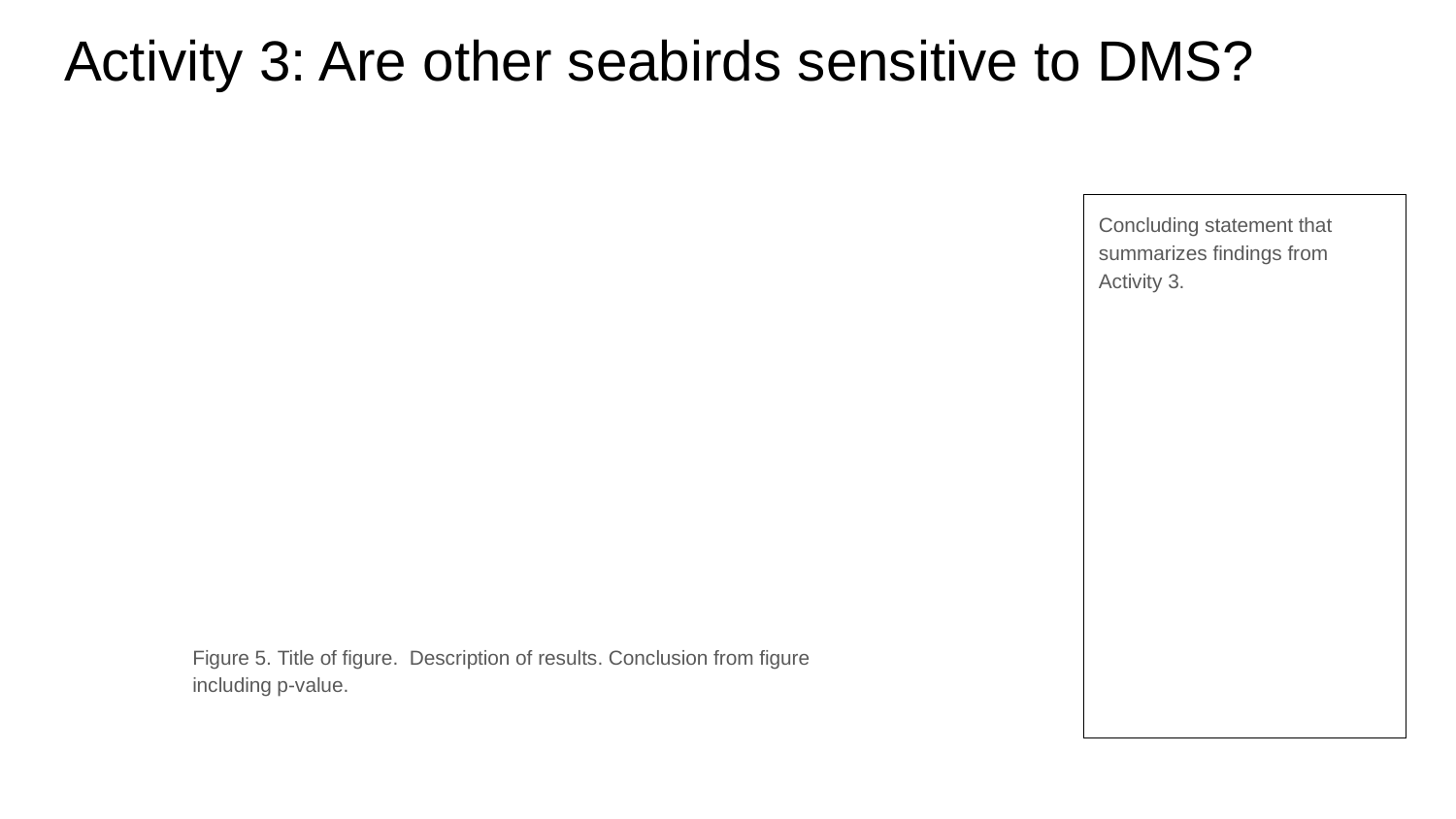

# Activity 3: Are other seabirds sensitive to DMS?
Concluding statement that summarizes findings from Activity 3.
Figure 5. Title of figure.  Description of results. Conclusion from figure including p-value.